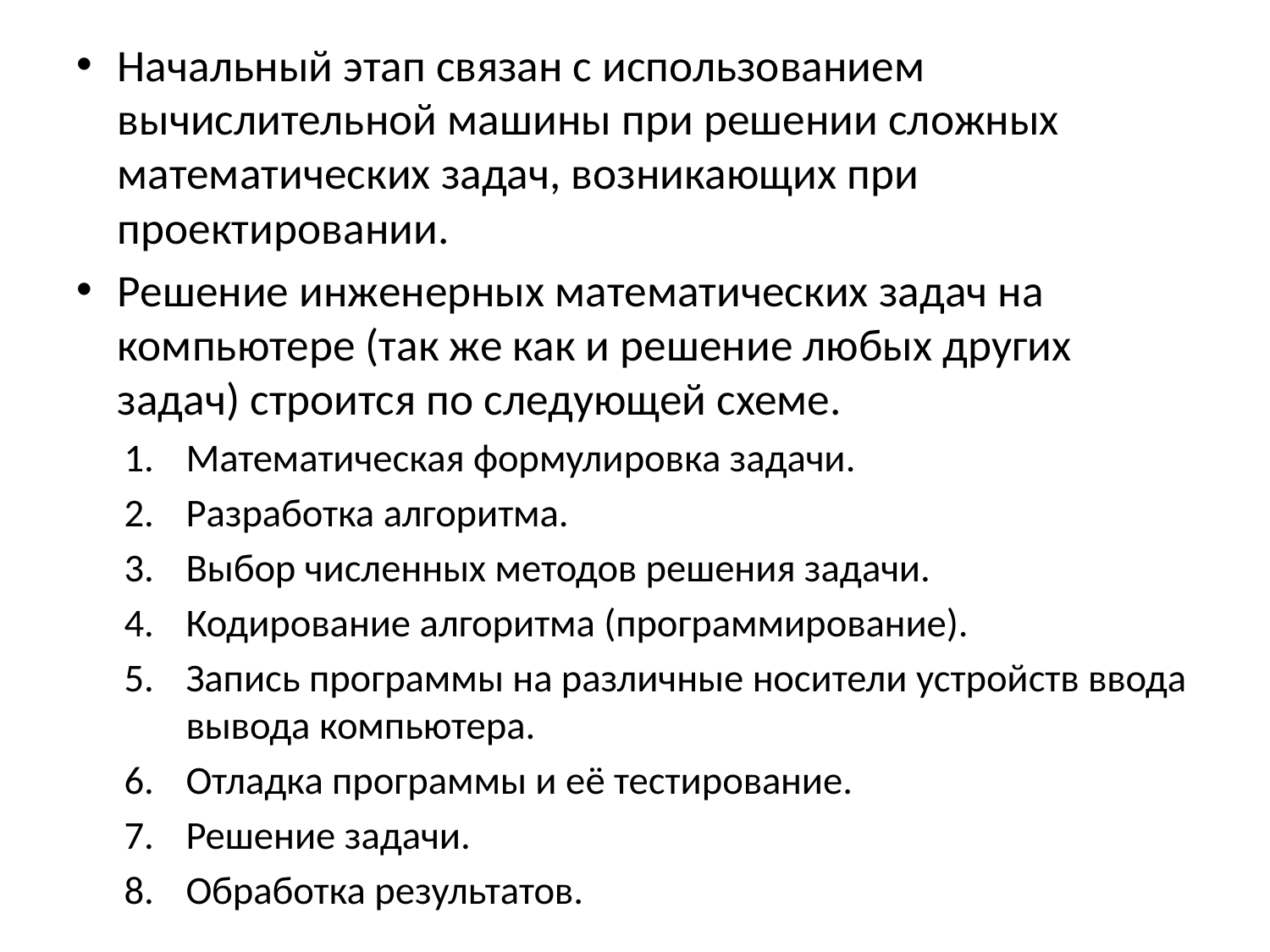

Начальный этап связан с использованием вычислительной машины при решении сложных математических задач, возникающих при проектировании.
Решение инженерных математических задач на компьютере (так же как и решение любых других задач) строится по следующей схеме.
Математическая формулировка задачи.
Разработка алгоритма.
Выбор численных методов решения задачи.
Кодирование алгоритма (программирование).
Запись программы на различные носители устройств ввода вывода компьютера.
Отладка программы и её тестирование.
Решение задачи.
Обработка результатов.